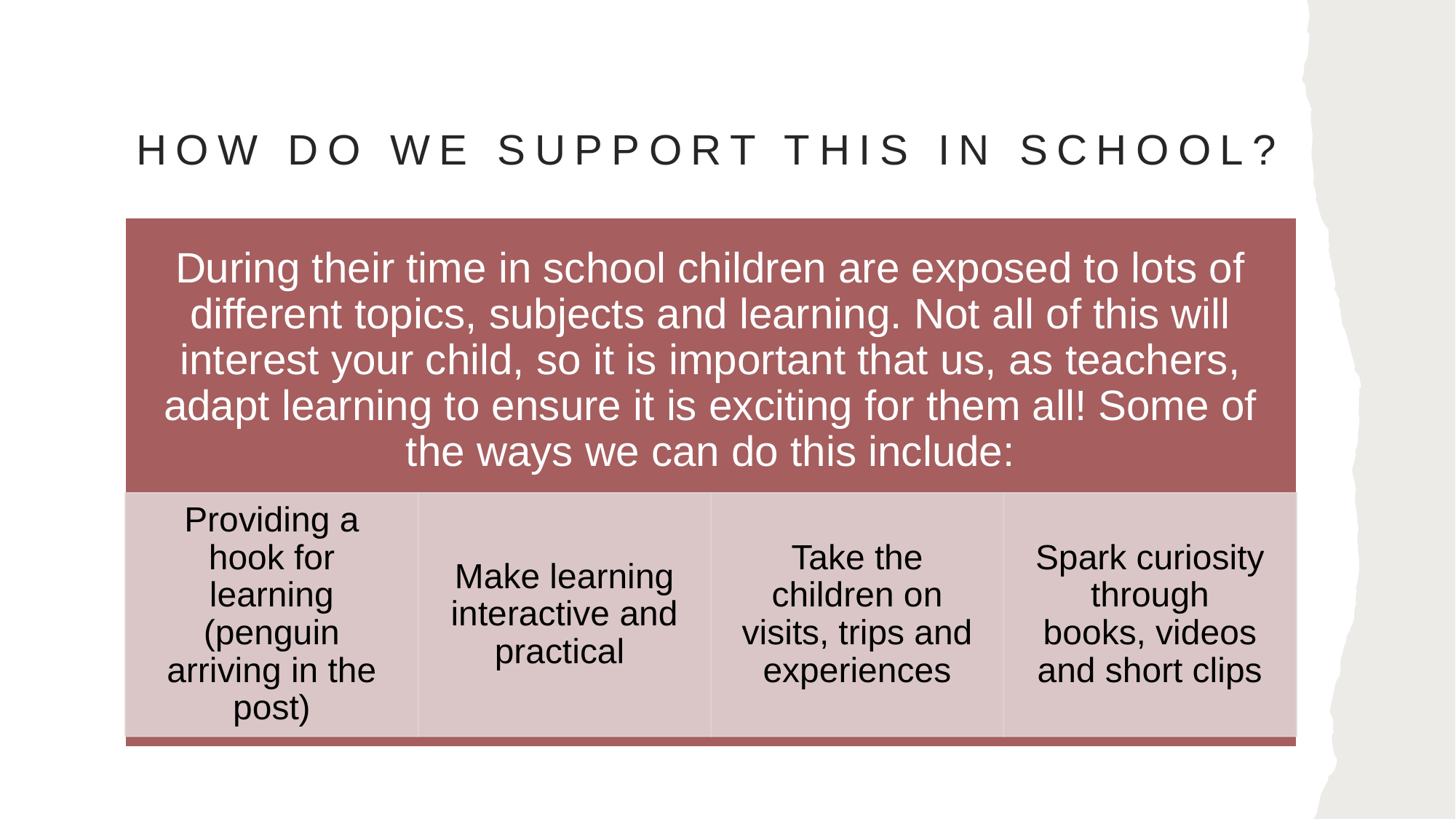

# How do we support this in school?
During their time in school children are exposed to lots of different topics, subjects and learning. Not all of this will interest your child, so it is important that us, as teachers, adapt learning to ensure it is exciting for them all! Some of the ways we can do this include:
Providing a hook for learning (penguin arriving in the post)
Make learning interactive and practical
Take the children on visits, trips and experiences
Spark curiosity through books, videos and short clips